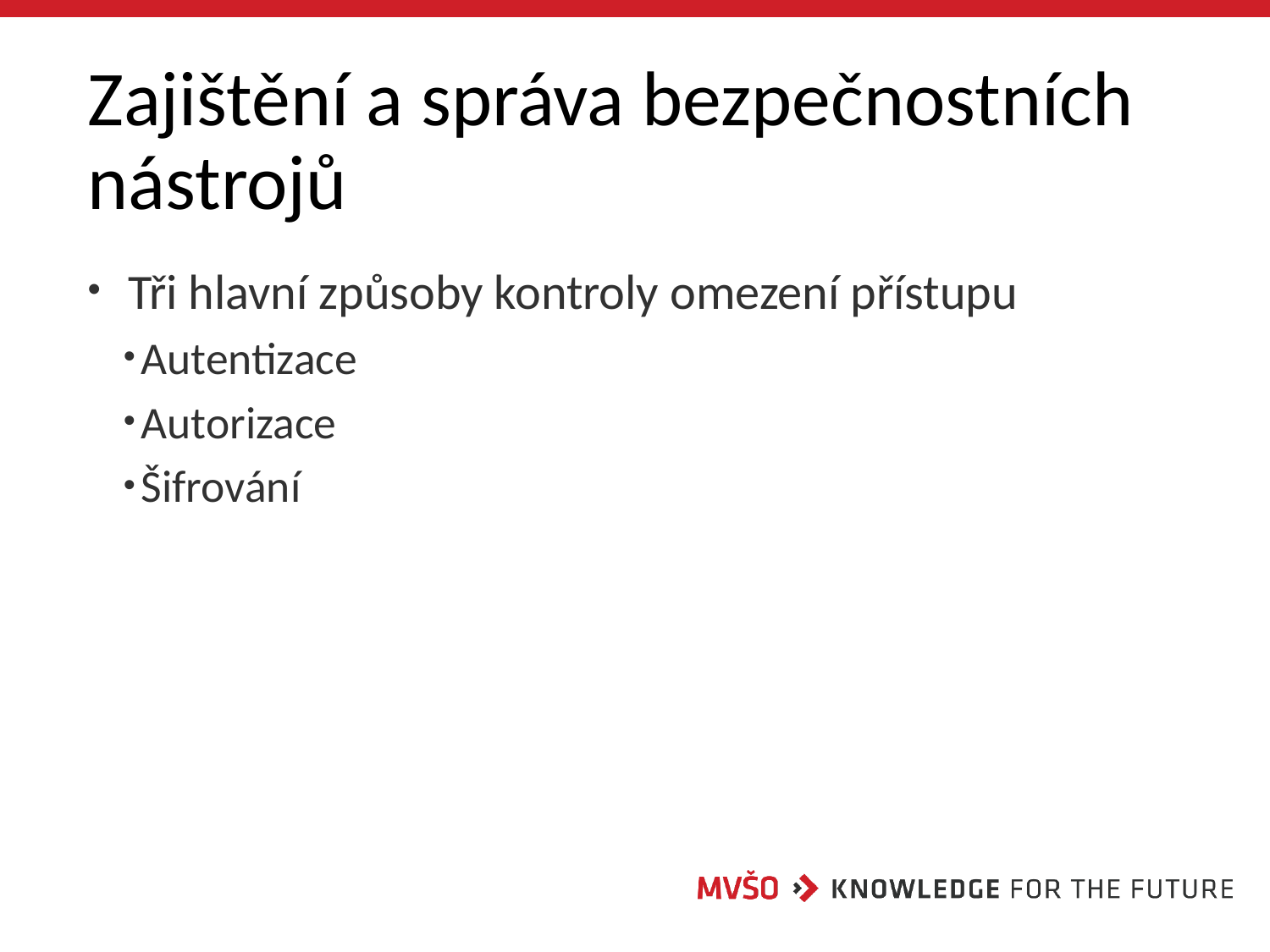

# Zajištění a správa bezpečnostních nástrojů
  Tři hlavní způsoby kontroly omezení přístupu
Autentizace
Autorizace
Šifrování